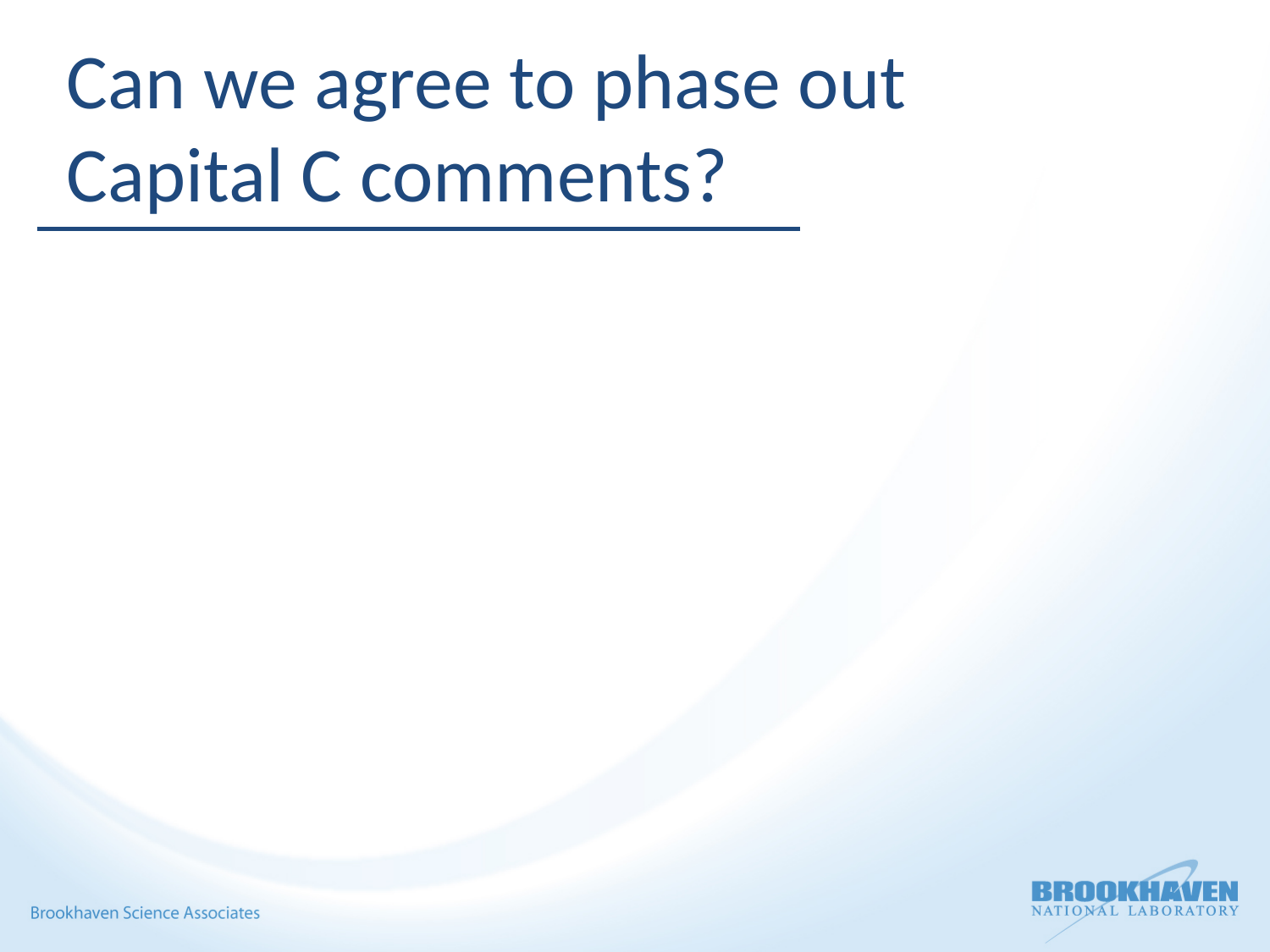

Can we agree to phase out Capital C comments?